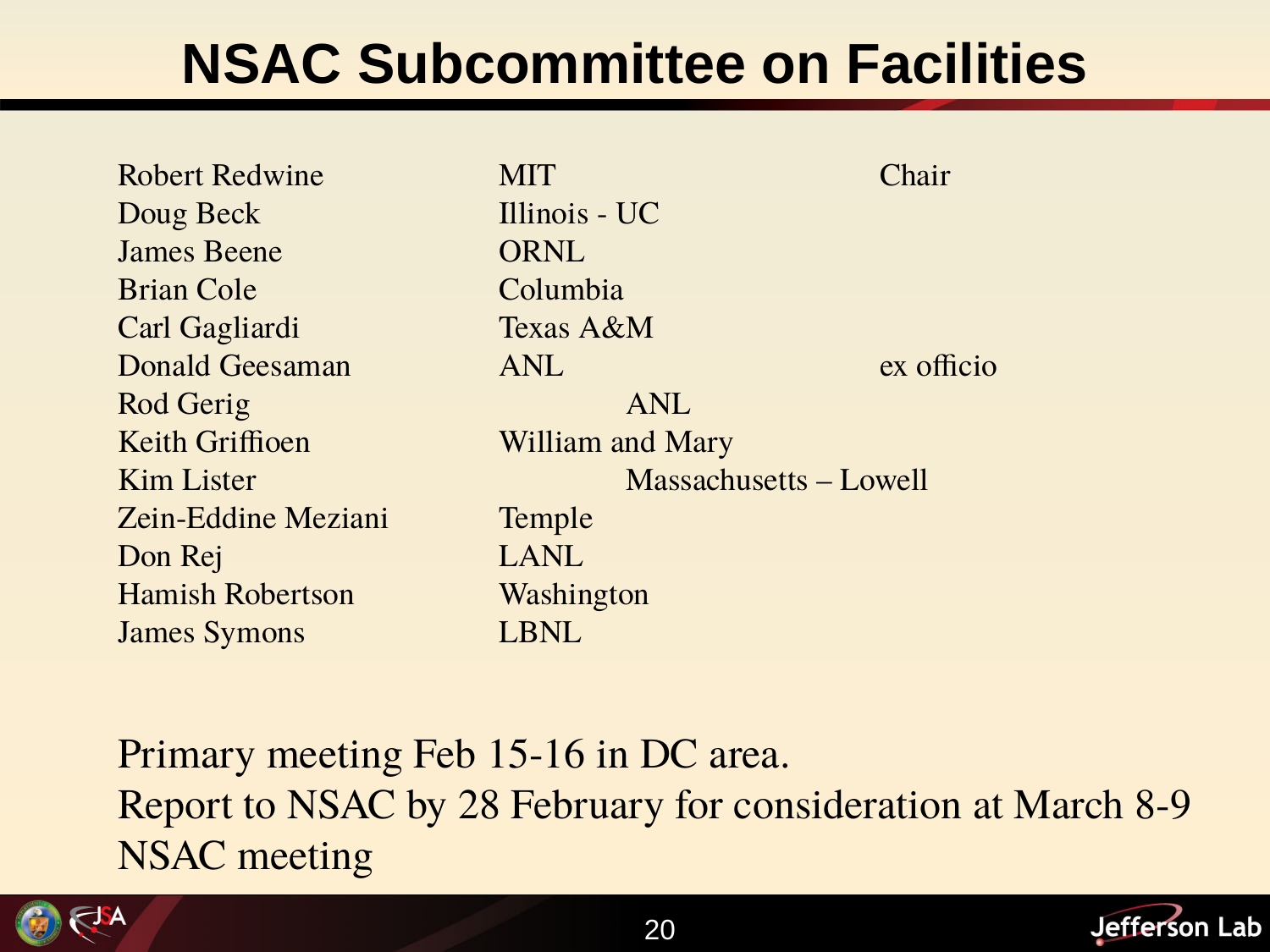

NSAC Subcommittee on Facilities
Robert Redwine		MIT			Chair
Doug Beck		Illinois - UC
James Beene		ORNL
Brian Cole		Columbia
Carl Gagliardi		Texas A&M
Donald Geesaman		ANL			ex officio
Rod Gerig			ANL
Keith Griffioen		William and Mary
Kim Lister			Massachusetts – Lowell
Zein-Eddine Meziani	Temple
Don Rej			LANL
Hamish Robertson		Washington
James Symons		LBNL

Primary meeting Feb 15-16 in DC area.
Report to NSAC by 28 February for consideration at March 8-9
NSAC meeting